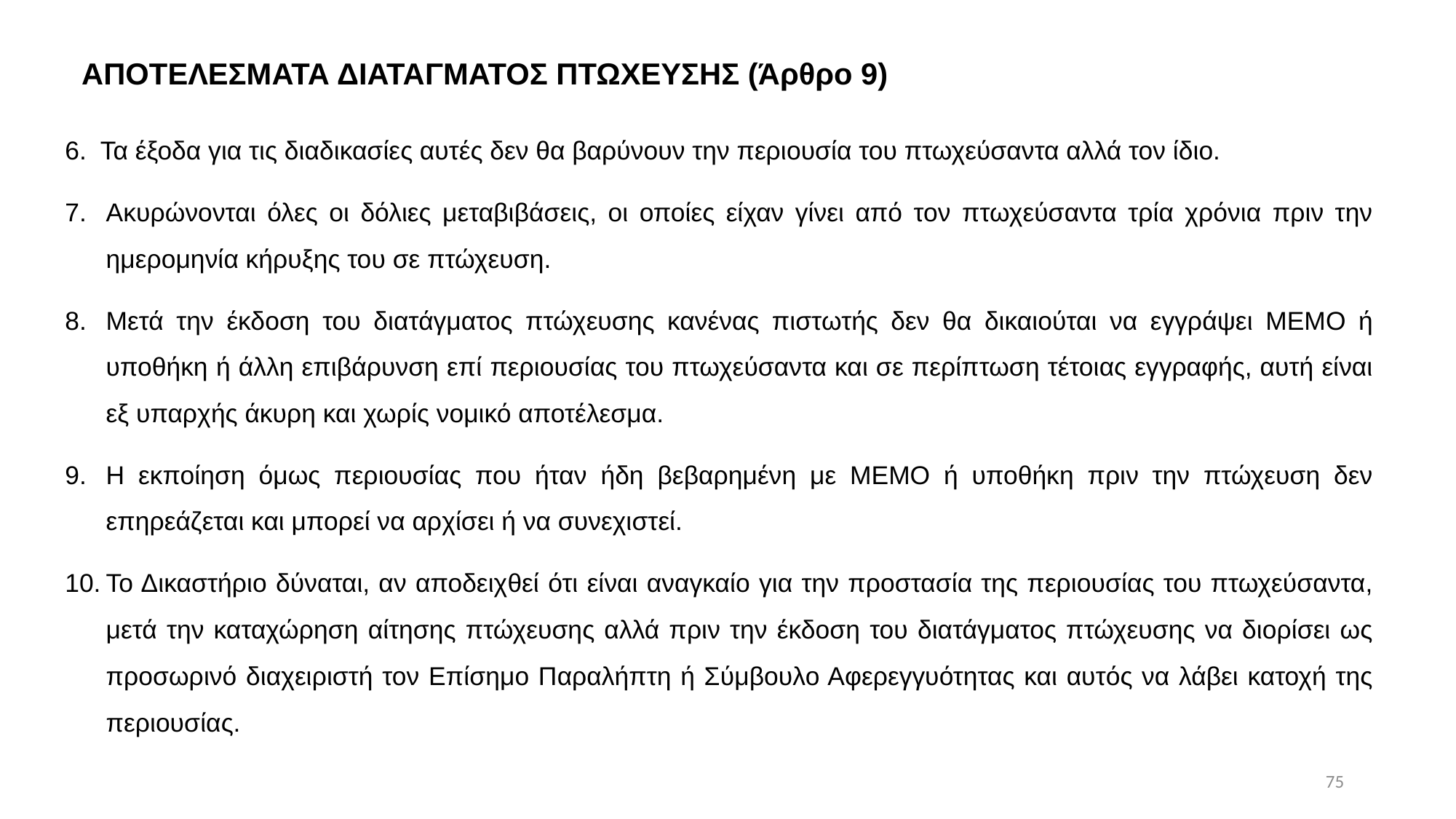

# ΑΠΟΤΕΛΕΣΜΑΤΑ ΔΙΑΤΑΓΜΑΤΟΣ ΠΤΩΧΕΥΣΗΣ (Άρθρο 9)
6.  Τα έξοδα για τις διαδικασίες αυτές δεν θα βαρύνουν την περιουσία του πτωχεύσαντα αλλά τον ίδιο.
Ακυρώνονται όλες οι δόλιες μεταβιβάσεις, οι οποίες είχαν γίνει από τον πτωχεύσαντα τρία χρόνια πριν την ημερομηνία κήρυξης του σε πτώχευση.
Μετά την έκδοση του διατάγματος πτώχευσης κανένας πιστωτής δεν θα δικαιούται να εγγράψει ΜΕΜΟ ή υποθήκη ή άλλη επιβάρυνση επί περιουσίας του πτωχεύσαντα και σε περίπτωση τέτοιας εγγραφής, αυτή είναι εξ υπαρχής άκυρη και χωρίς νομικό αποτέλεσμα.
Η εκποίηση όμως περιουσίας που ήταν ήδη βεβαρημένη με ΜΕΜΟ ή υποθήκη πριν την πτώχευση δεν επηρεάζεται και μπορεί να αρχίσει ή να συνεχιστεί.
Το Δικαστήριο δύναται, αν αποδειχθεί ότι είναι αναγκαίο για την προστασία της περιουσίας του πτωχεύσαντα, μετά την καταχώρηση αίτησης πτώχευσης αλλά πριν την έκδοση του διατάγματος πτώχευσης να διορίσει ως προσωρινό διαχειριστή τον Επίσημο Παραλήπτη ή Σύμβουλο Αφερεγγυότητας και αυτός να λάβει κατοχή της περιουσίας.
75